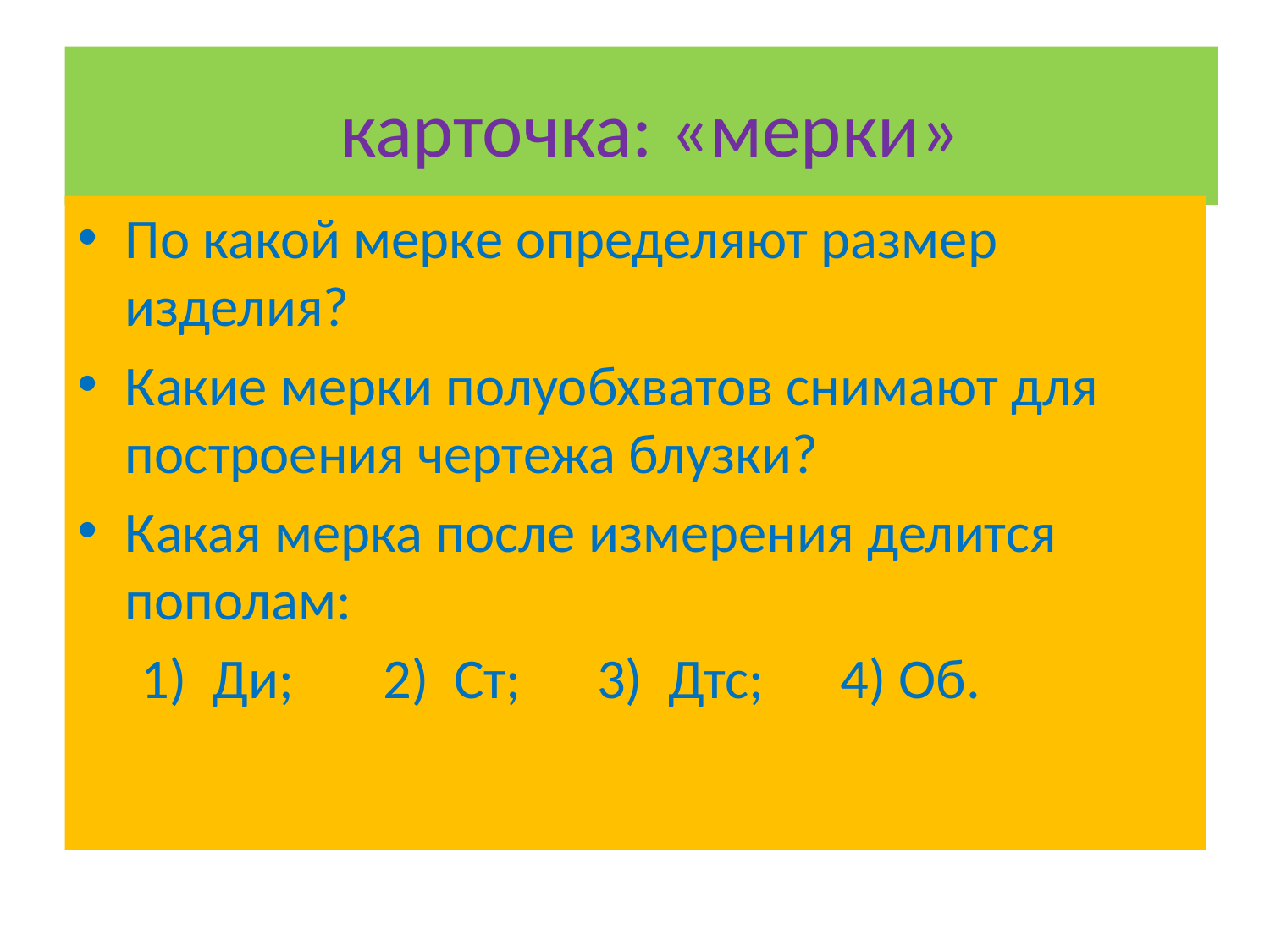

# карточка: «мерки»
По какой мерке определяют размер изделия?
Какие мерки полуобхватов снимают для построения чертежа блузки?
Какая мерка после измерения делится пополам:
     1)  Ди;       2)  Ст;      3)  Дтс;      4) Об.